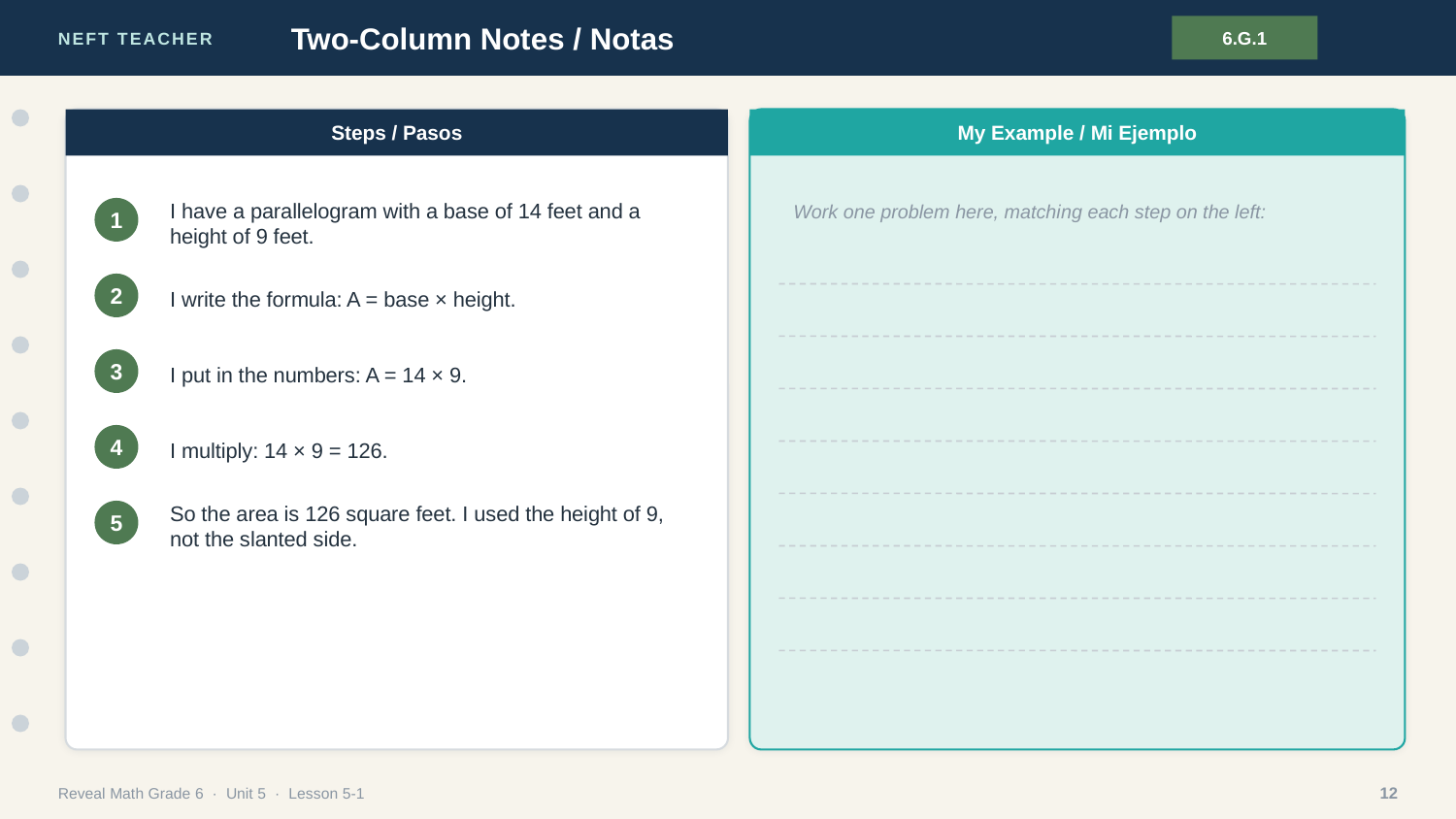

NEFT TEACHER
Two-Column Notes / Notas
6.G.1

Steps / Pasos

My Example / Mi Ejemplo
Work one problem here, matching each step on the left:

I have a parallelogram with a base of 14 feet and a height of 9 feet.

1

I write the formula: A = base × height.

2

I put in the numbers: A = 14 × 9.

3

I multiply: 14 × 9 = 126.

4

So the area is 126 square feet. I used the height of 9, not the slanted side.

5

Reveal Math Grade 6  ·  Unit 5  ·  Lesson 5-1
12